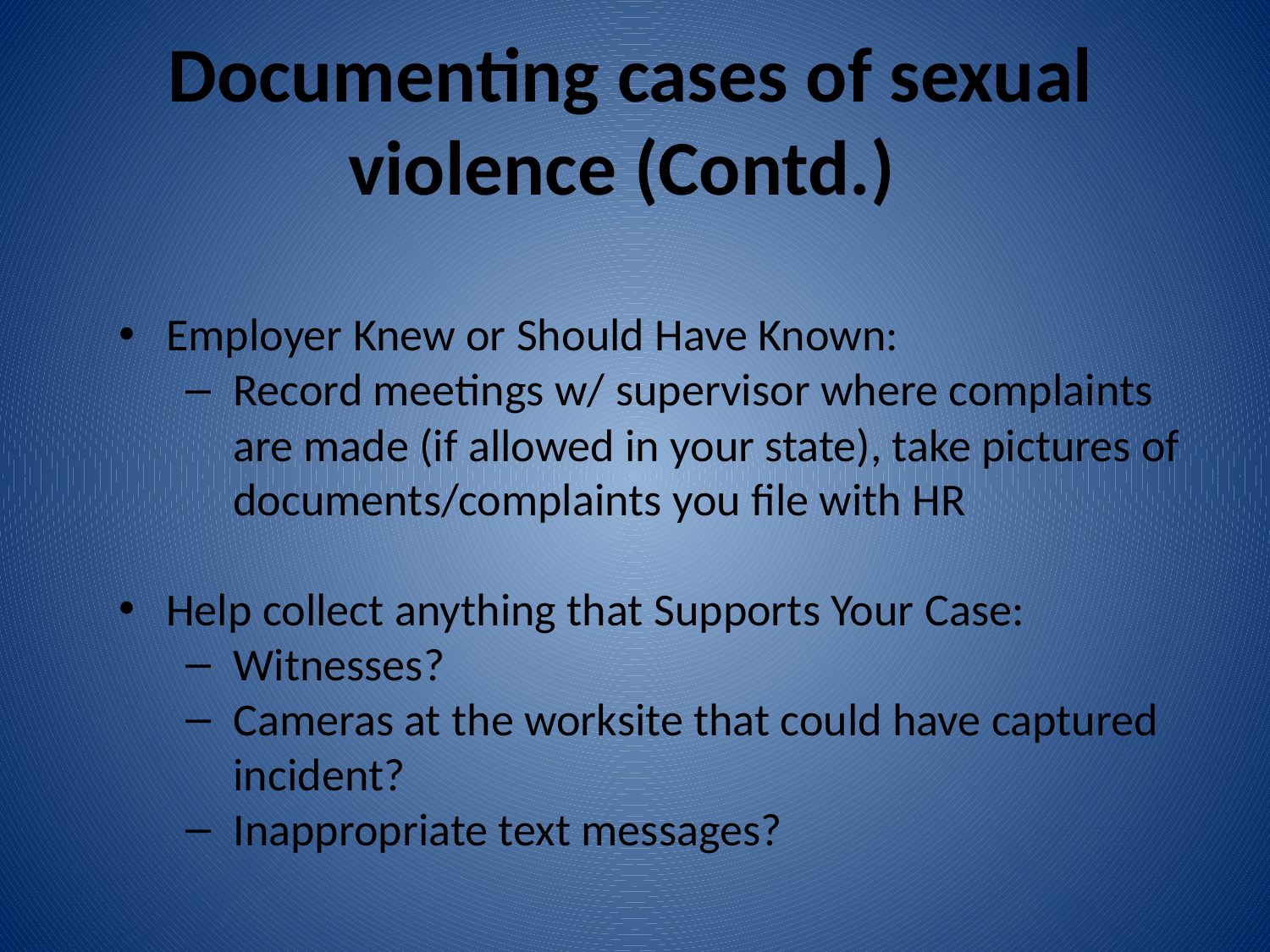

# Documenting cases of sexual violence (Contd.)

Employer Knew or Should Have Known:
Record meetings w/ supervisor where complaints are made (if allowed in your state), take pictures of documents/complaints you file with HR

Help collect anything that Supports Your Case:
Witnesses?
Cameras at the worksite that could have captured incident?
Inappropriate text messages?